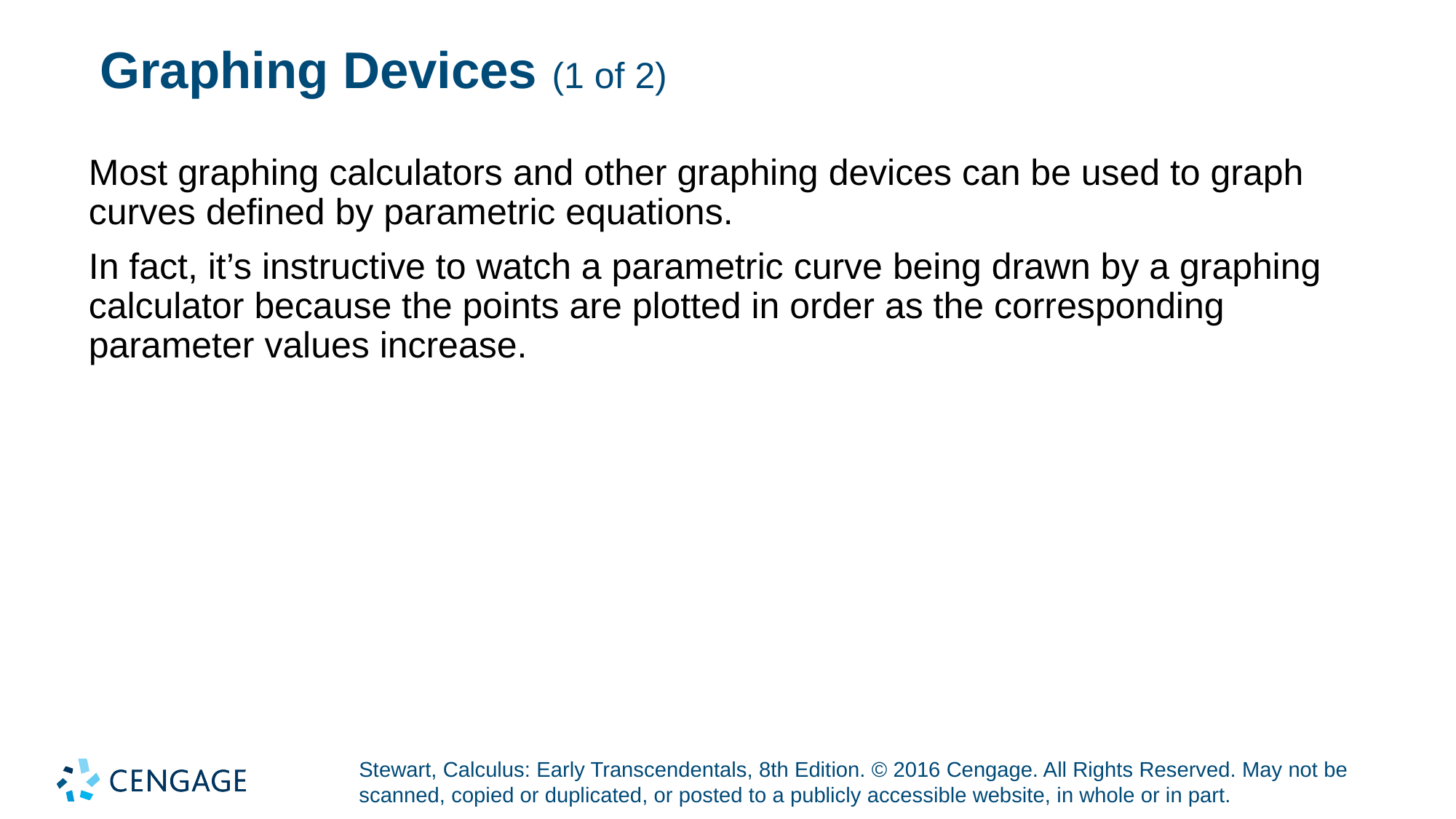

# Graphing Devices (1 of 2)
Most graphing calculators and other graphing devices can be used to graph curves defined by parametric equations.
In fact, it’s instructive to watch a parametric curve being drawn by a graphing calculator because the points are plotted in order as the corresponding parameter values increase.